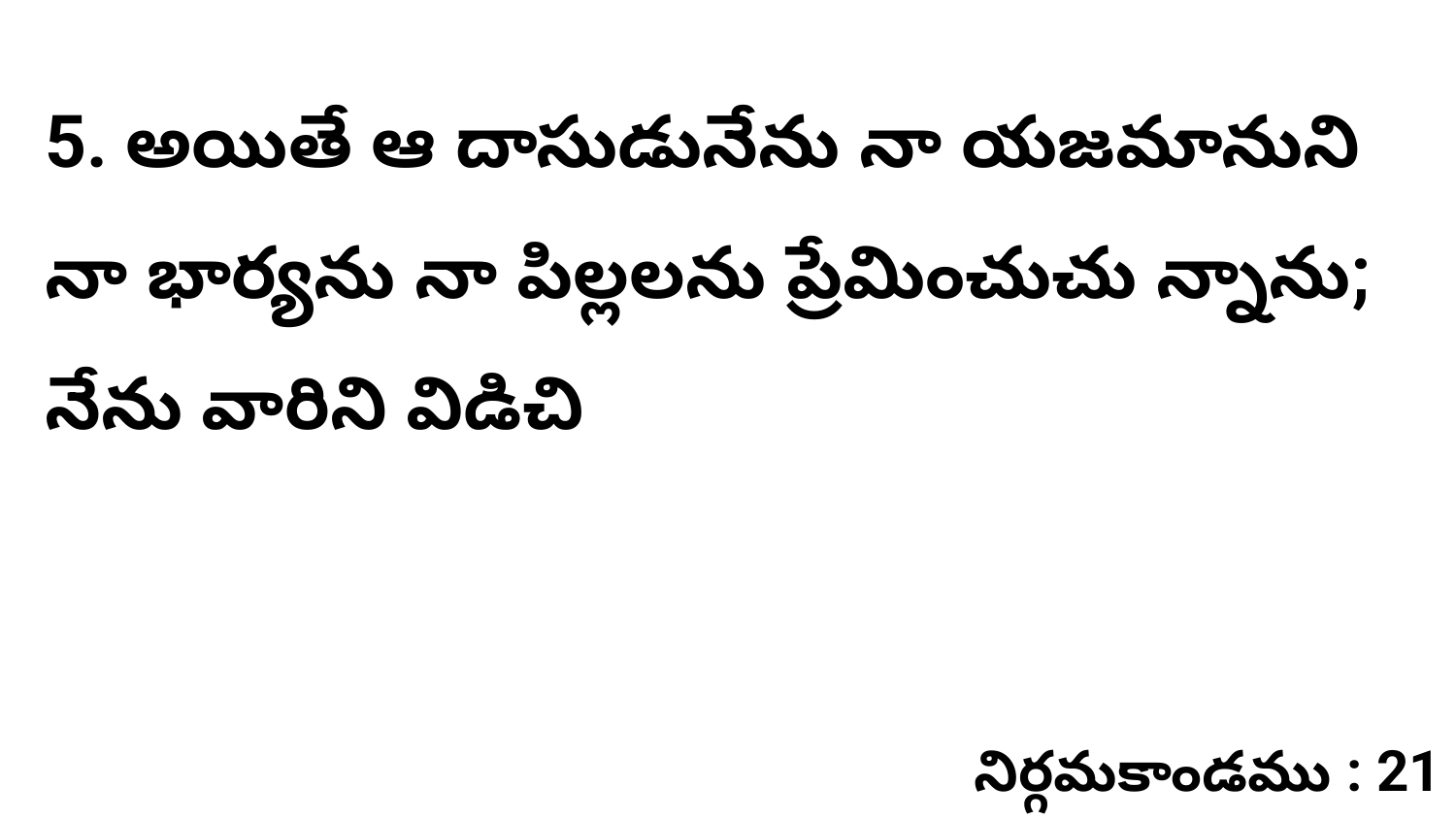

5. అయితే ఆ దాసుడునేను నా యజమానుని నా భార్యను నా పిల్లలను ప్రేమించుచు న్నాను; నేను వారిని విడిచి
నిర్గమకాండము : 21